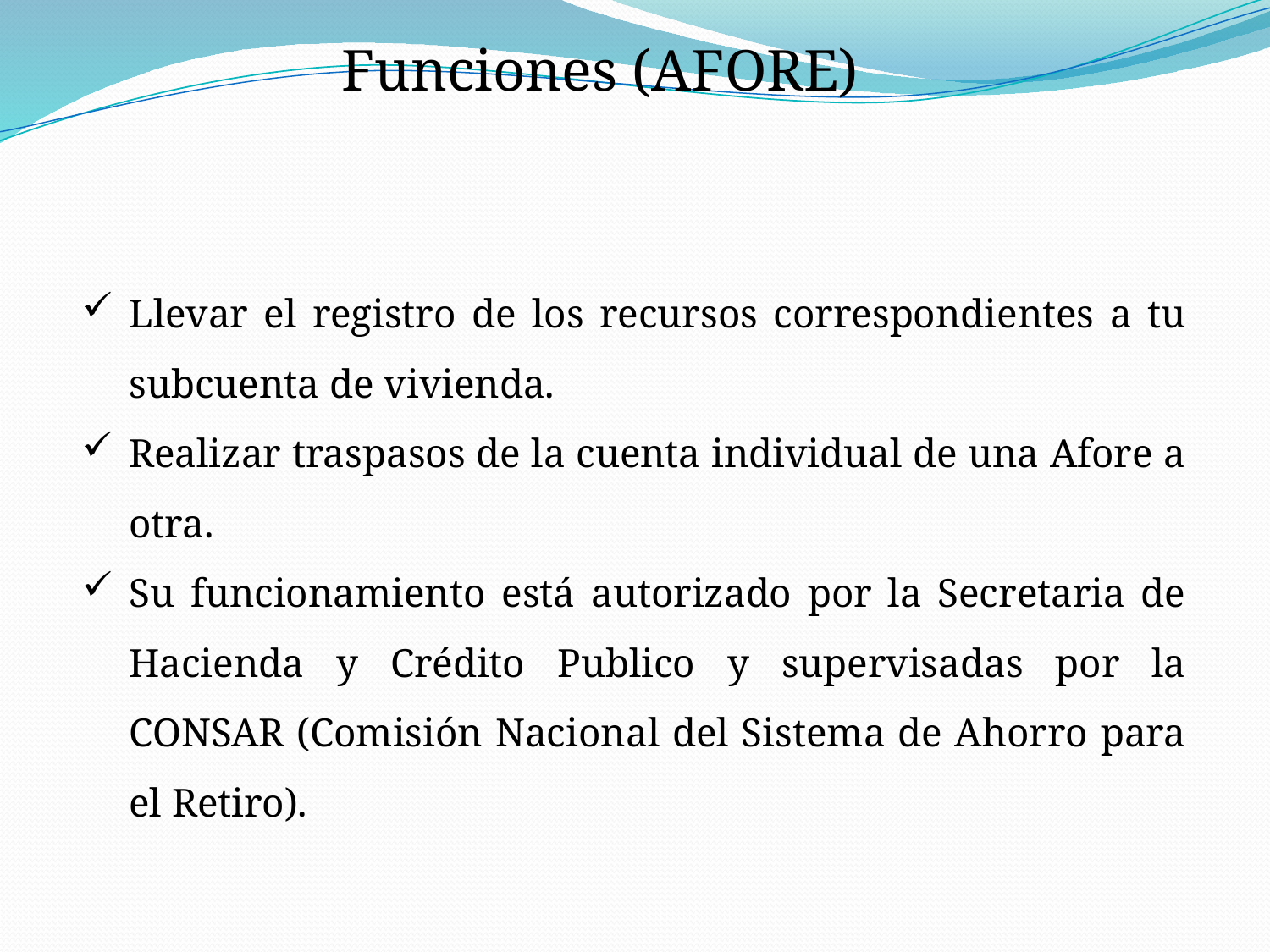

Funciones (AFORE)
Llevar el registro de los recursos correspondientes a tu subcuenta de vivienda.
Realizar traspasos de la cuenta individual de una Afore a otra.
Su funcionamiento está autorizado por la Secretaria de Hacienda y Crédito Publico y supervisadas por la CONSAR (Comisión Nacional del Sistema de Ahorro para el Retiro).